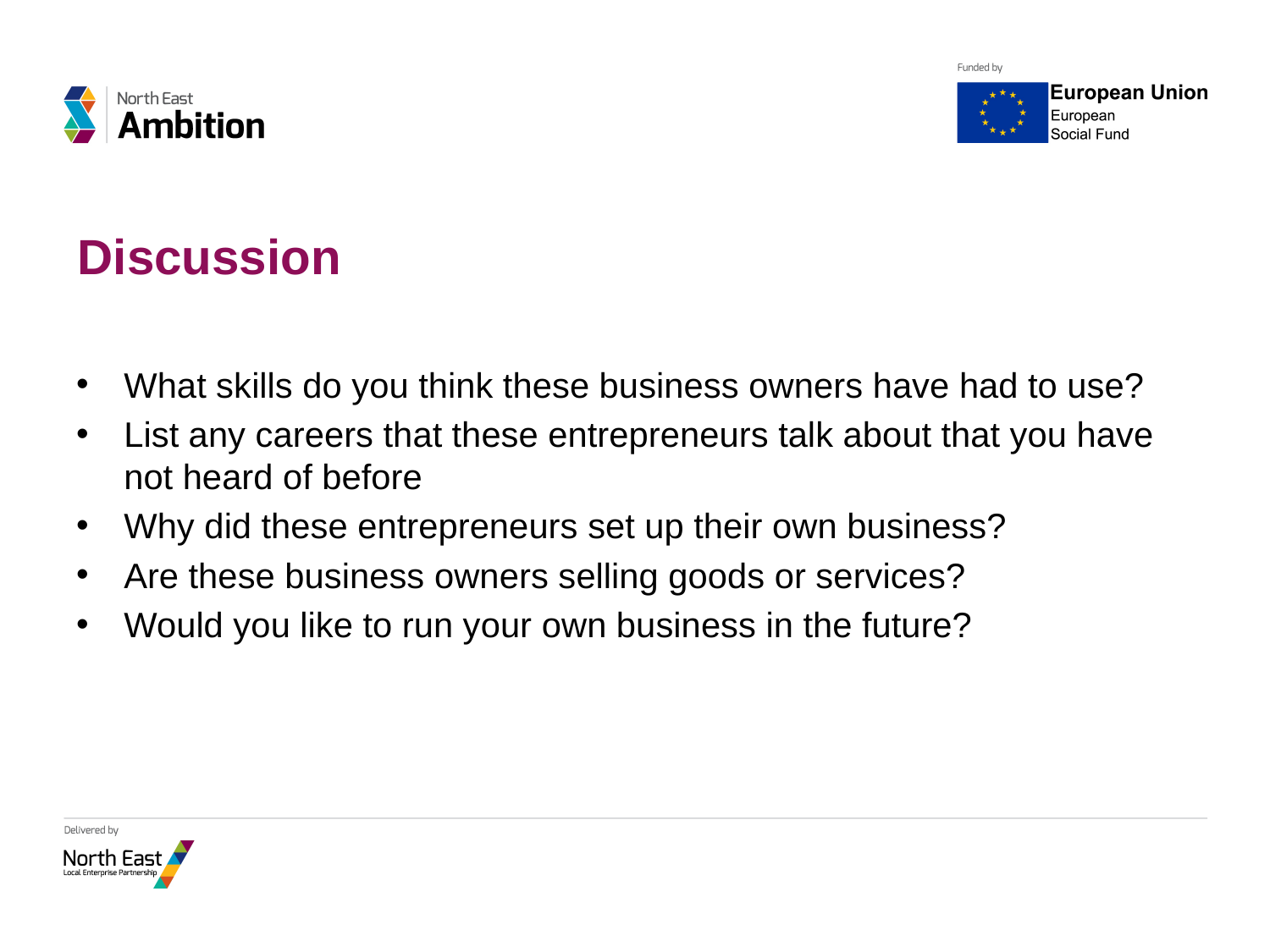

# Discussion
What skills do you think these business owners have had to use?
List any careers that these entrepreneurs talk about that you have not heard of before
Why did these entrepreneurs set up their own business?
Are these business owners selling goods or services?
Would you like to run your own business in the future?